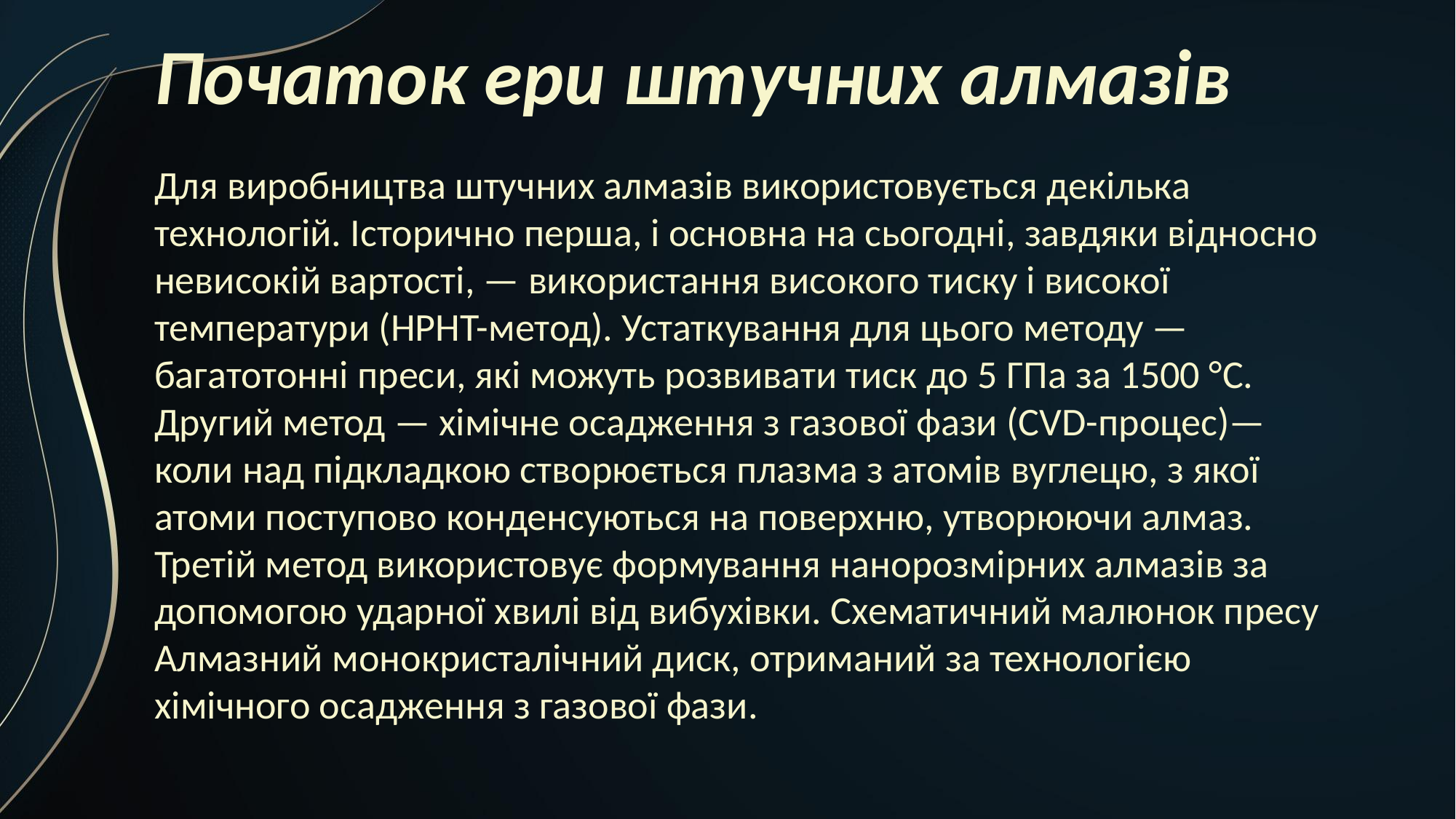

# Початок ери штучних алмазів
Для виробництва штучних алмазів використовується декілька технологій. Історично перша, і основна на сьогодні, завдяки відносно невисокій вартості, — використання високого тиску і високої температури (HPHT-метод). Устаткування для цього методу — багатотонні преси, які можуть розвивати тиск до 5 ГПа за 1500 °C. Другий метод — хімічне осадження з газової фази (CVD-процес)— коли над підкладкою створюється плазма з атомів вуглецю, з якої атоми поступово конденсуються на поверхню, утворюючи алмаз. Третій метод використовує формування нанорозмірних алмазів за допомогою ударної хвилі від вибухівки. Схематичний малюнок пресу Алмазний монокристалічний диск, отриманий за технологією хімічного осадження з газової фази.